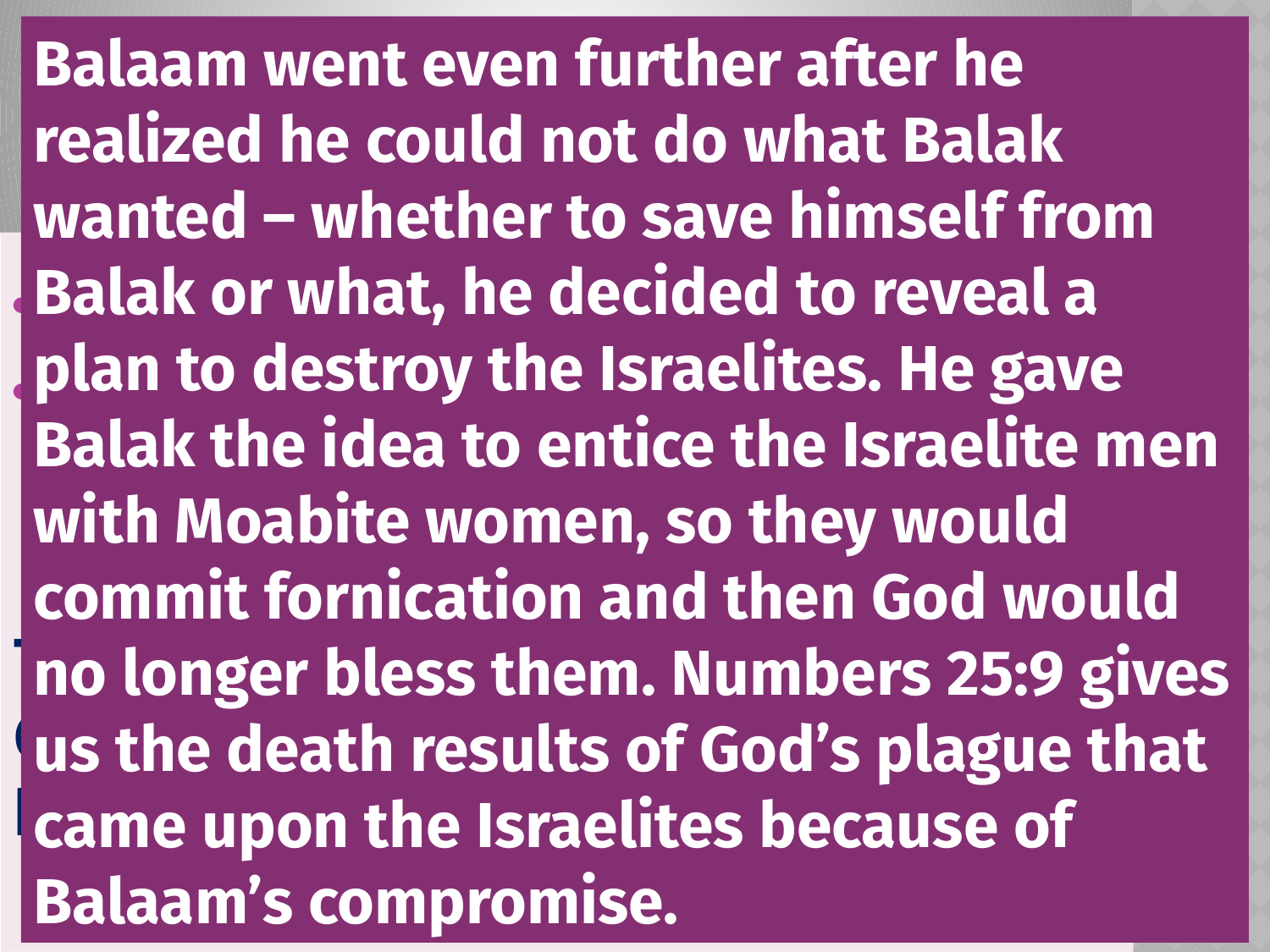

# False Doctrines - Balaam
Balaam went even further after he realized he could not do what Balak wanted – whether to save himself from Balak or what, he decided to reveal a plan to destroy the Israelites. He gave Balak the idea to entice the Israelite men with Moabite women, so they would commit fornication and then God would no longer bless them. Numbers 25:9 gives us the death results of God’s plague that came upon the Israelites because of Balaam’s compromise.

Compromising the faith for money
Disobeying God’s Instructions

The true gospel of the Lord Jesus Christ is not to be married into pagan beliefs or be compromised in any way!